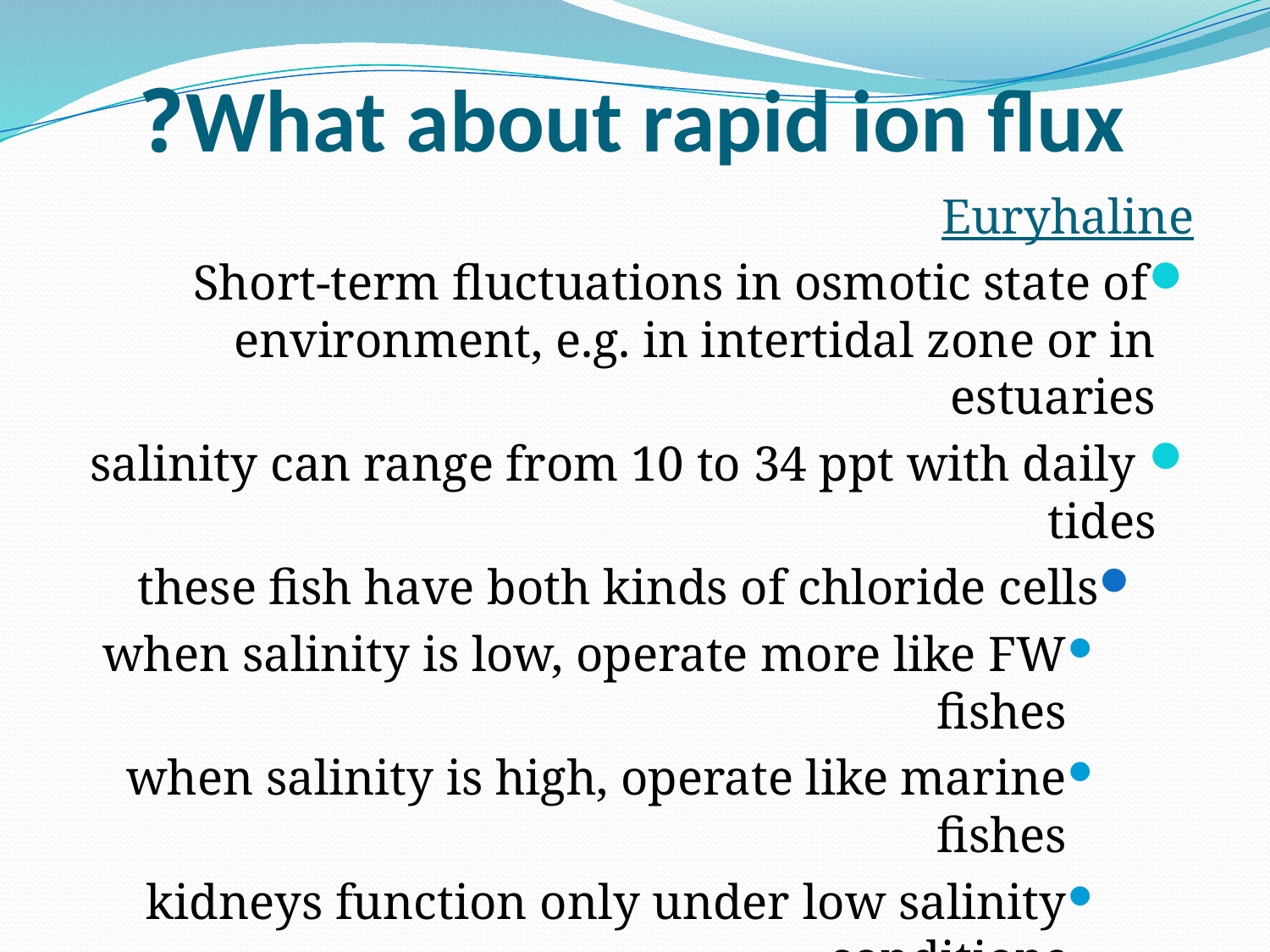

# What about rapid ion flux?
Euryhaline
Short-term fluctuations in osmotic state of environment, e.g. in intertidal zone or in estuaries
 salinity can range from 10 to 34 ppt with daily tides
these fish have both kinds of chloride cells
when salinity is low, operate more like FW fishes
when salinity is high, operate like marine fishes
kidneys function only under low salinity conditions